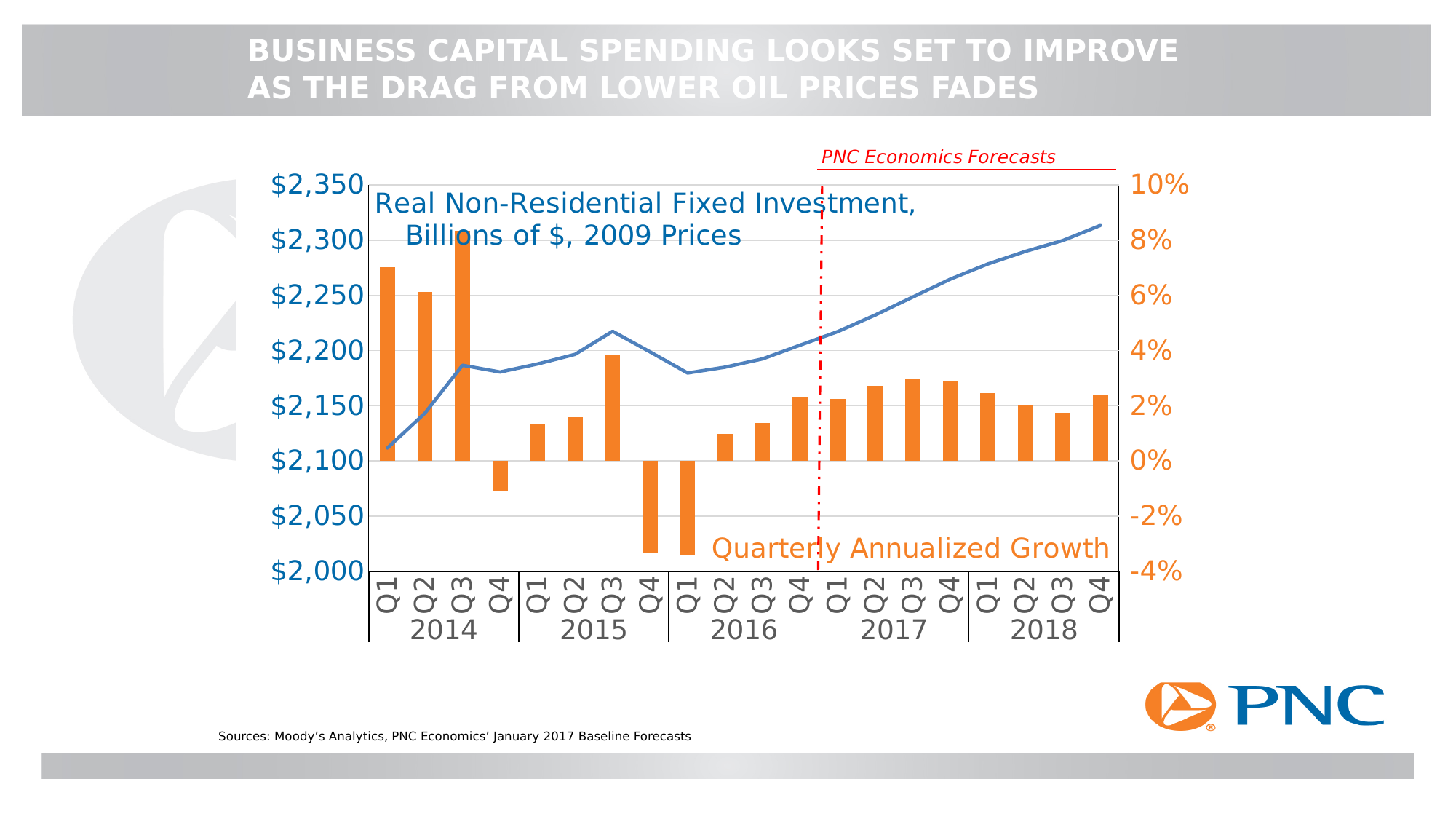

Business capital spending looks set to improve as the drag from lower oil prices fades

[unsupported chart]

Sources: Moody’s Analytics, PNC Economics’ January 2017 Baseline Forecasts